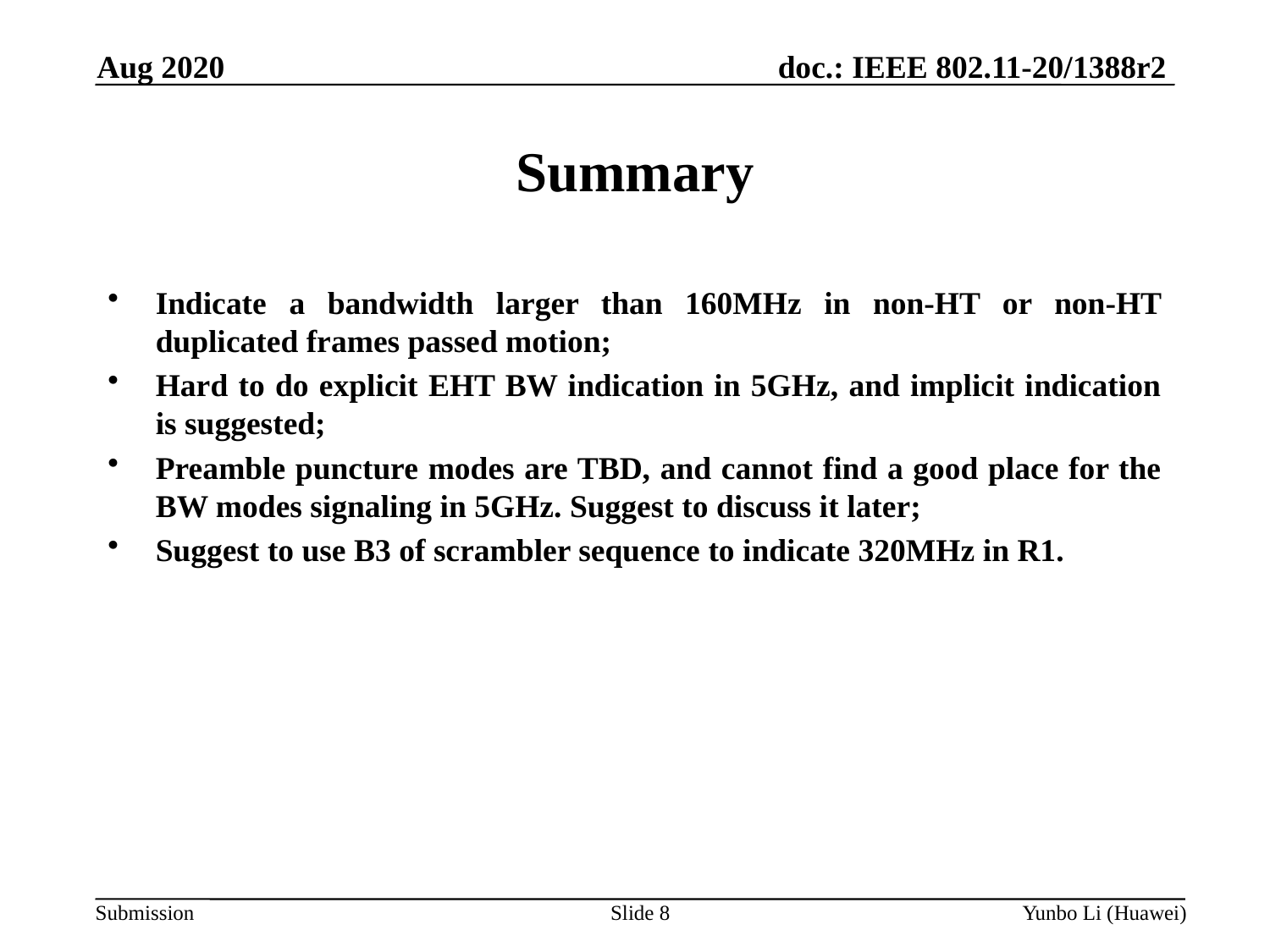

Aug 2020
# Summary
Indicate a bandwidth larger than 160MHz in non-HT or non-HT duplicated frames passed motion;
Hard to do explicit EHT BW indication in 5GHz, and implicit indication is suggested;
Preamble puncture modes are TBD, and cannot find a good place for the BW modes signaling in 5GHz. Suggest to discuss it later;
Suggest to use B3 of scrambler sequence to indicate 320MHz in R1.

Slide 8
Yunbo Li (Huawei)